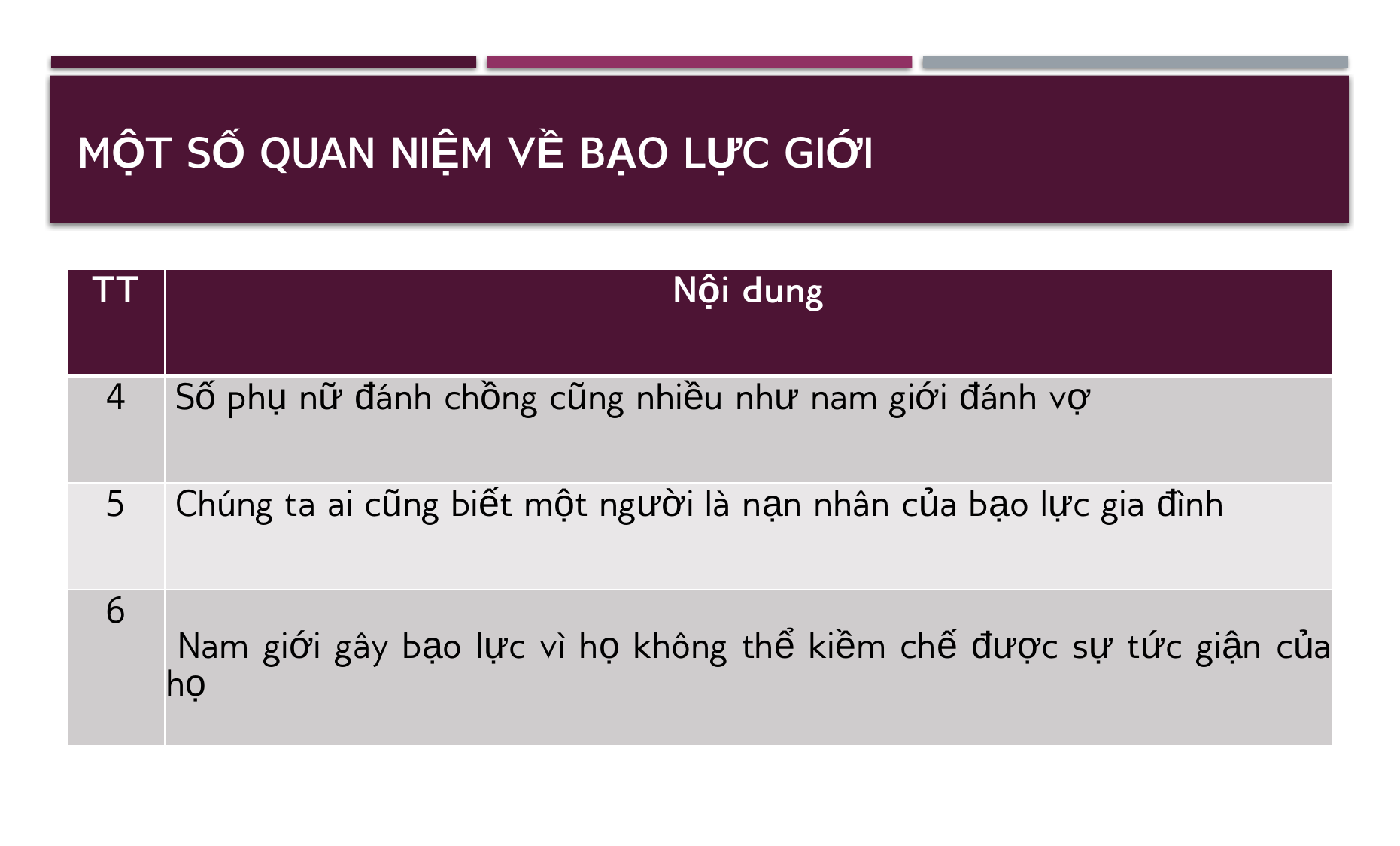

# MỘT SỐ Quan niệm về bạo lực giới
| TT | Nội dung |
| --- | --- |
| 4 | Số phụ nữ đánh chồng cũng nhiều như nam giới đánh vợ |
| 5 | Chúng ta ai cũng biết một người là nạn nhân của bạo lực gia đình |
| 6 | Nam giới gây bạo lực vì họ không thể kiềm chế được sự tức giận của họ |